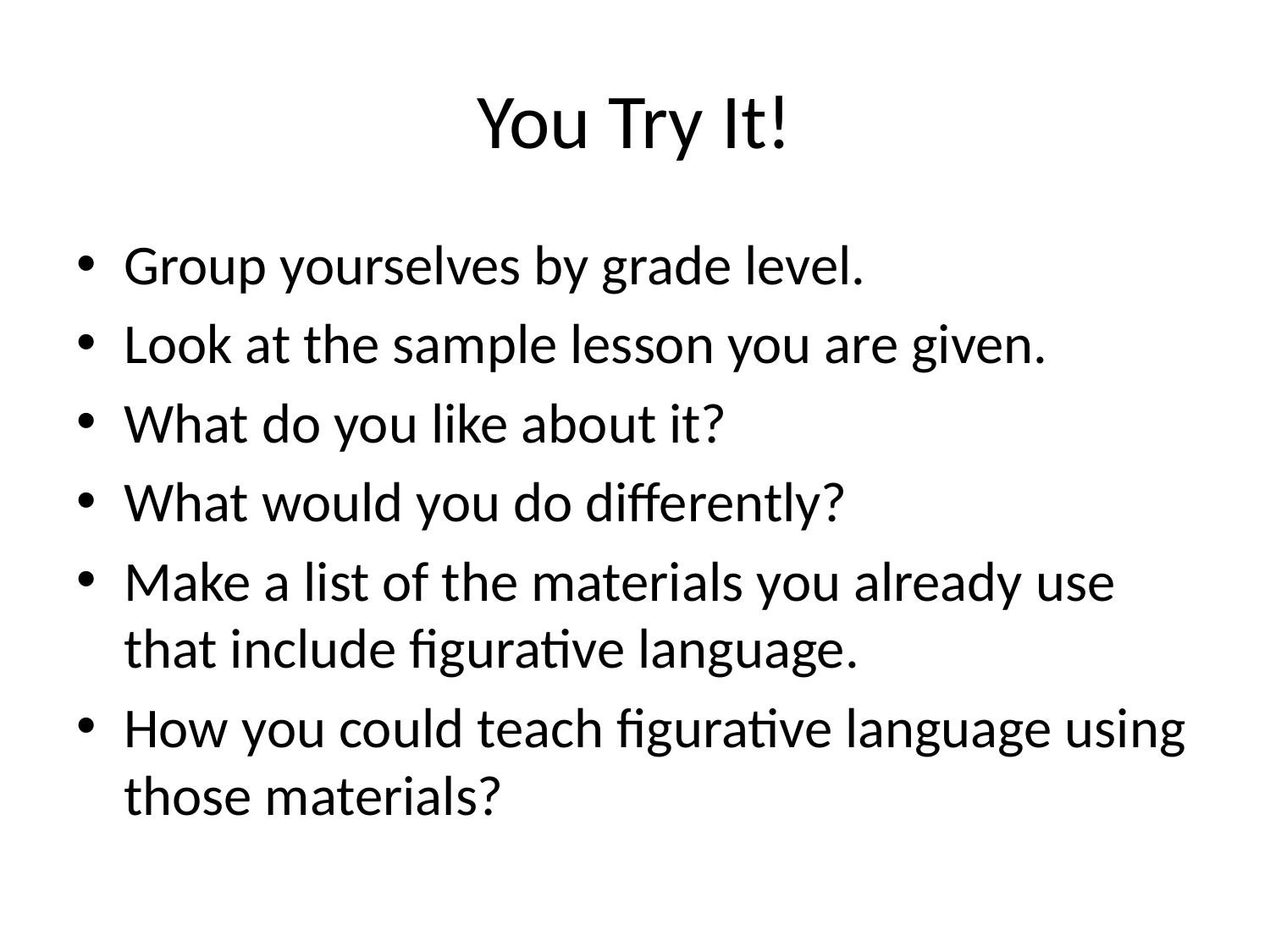

# You Try It!
Group yourselves by grade level.
Look at the sample lesson you are given.
What do you like about it?
What would you do differently?
Make a list of the materials you already use that include figurative language.
How you could teach figurative language using those materials?